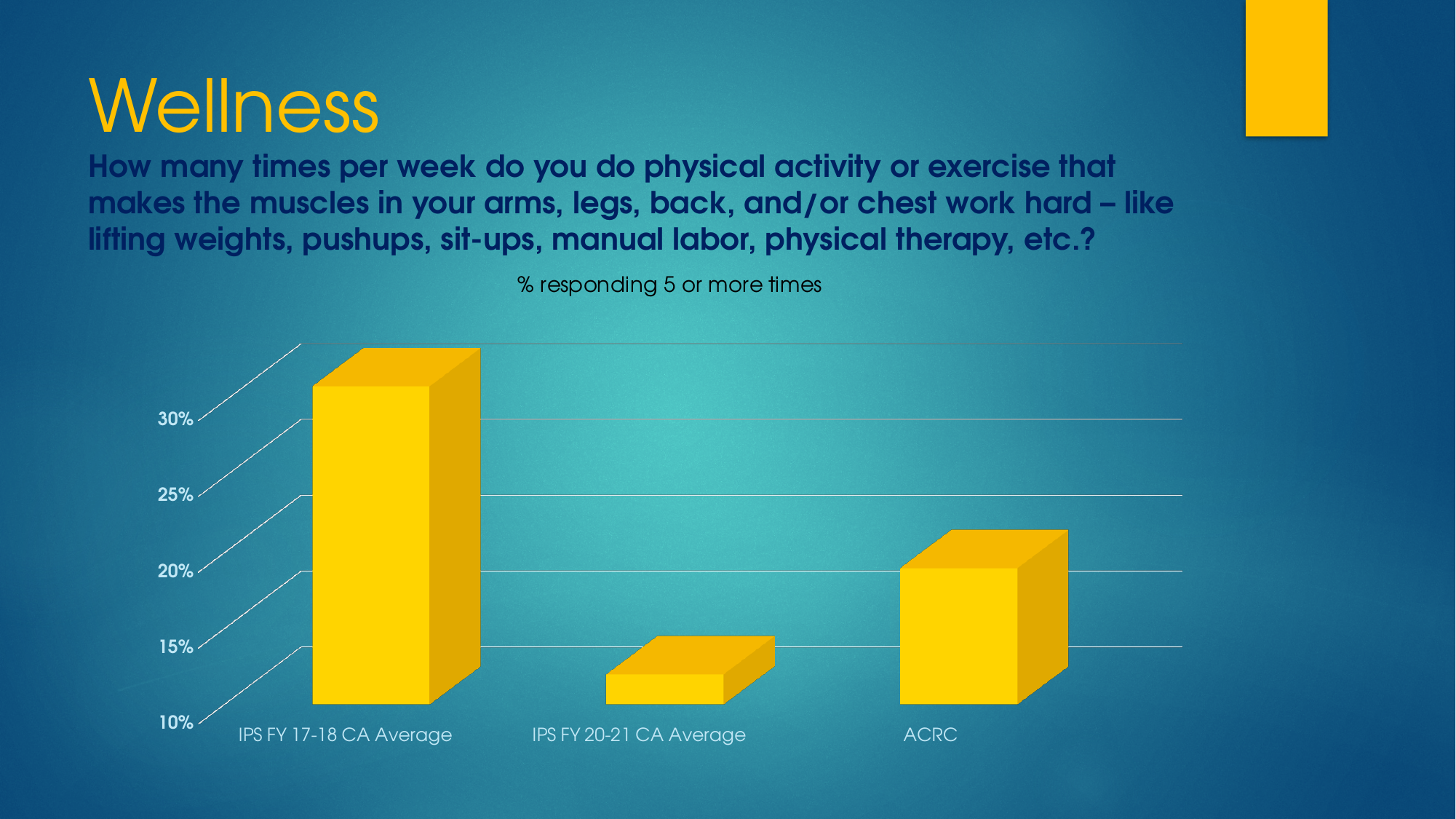

# Wellness How many times per week do you do physical activity or exercise that makes the muscles in your arms, legs, back, and/or chest work hard – like lifting weights, pushups, sit-ups, manual labor, physical therapy, etc.?

[unsupported chart]